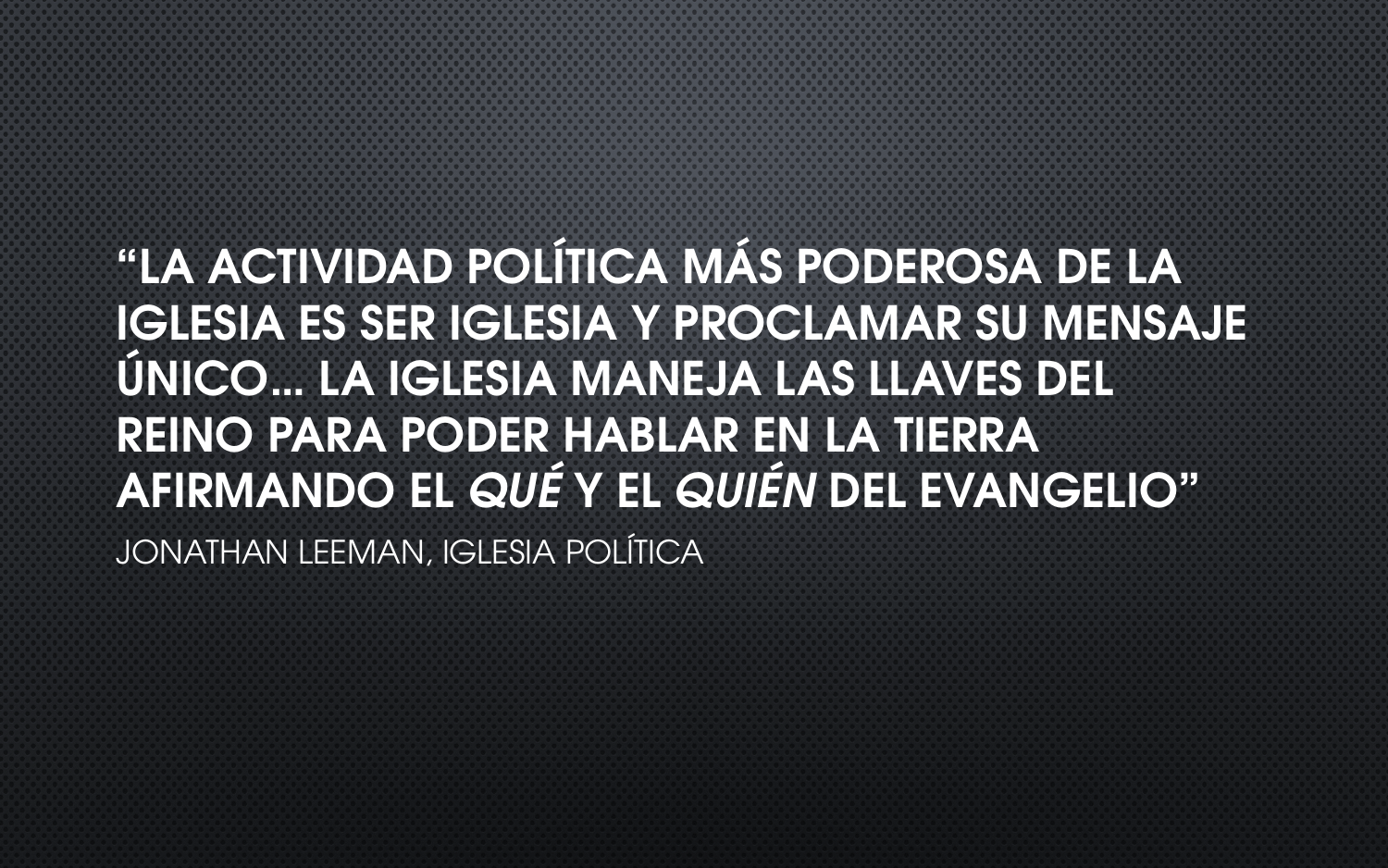

“La actividad política más poderosa de la iglesia es ser iglesia y proclamar su mensaje único… La iglesia maneja las llaves del reino para poder hablar en la tierra afirmando el qué y el quién del evangelio”
Jonathan Leeman, Iglesia Política